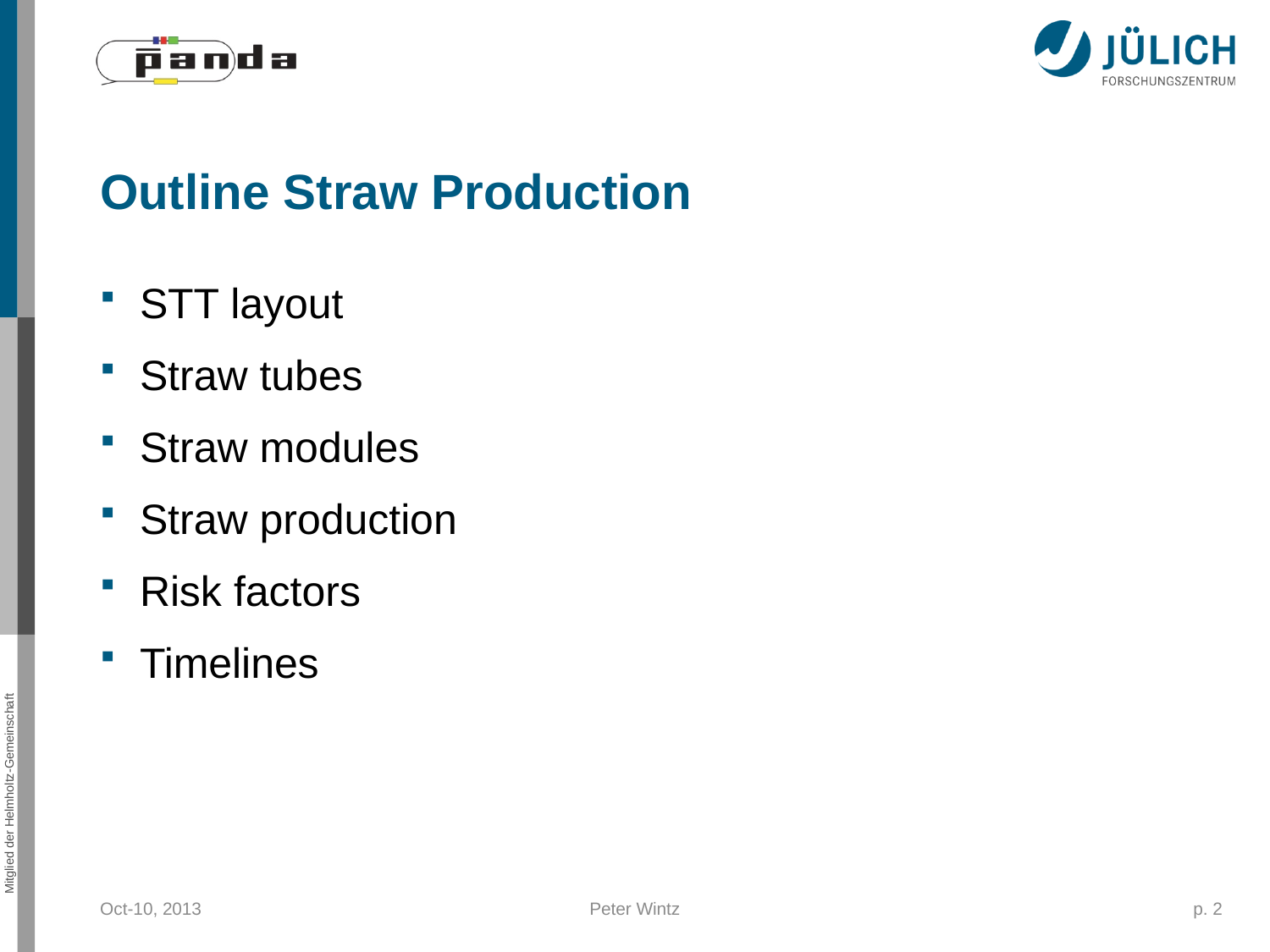

Outline Straw Production
STT layout
Straw tubes
Straw modules
Straw production
Risk factors
Timelines

Oct-10, 2013
Peter Wintz
p. 2